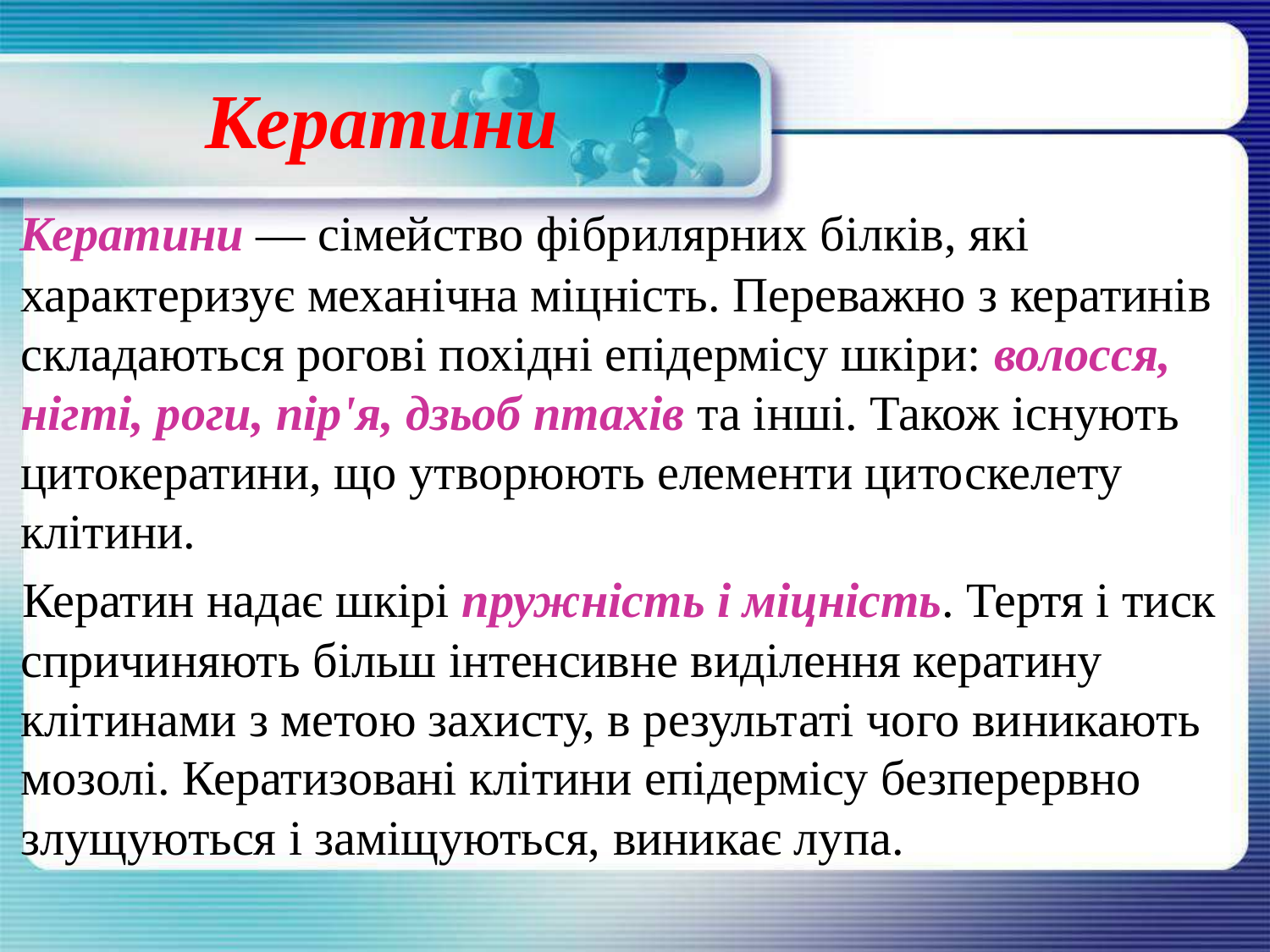

# Кератини
   Кератини — сімейство фібрилярних білків, які характеризує механічна міцність. Переважно з кератинів складаються рогові похідні епідермісу шкіри: волосся, нігті, роги, пір'я, дзьоб птахів та інші. Також існують цитокератини, що утворюють елементи цитоскелету клітини.
    Кератин надає шкірі пружність і міцність. Тертя і тиск спричиняють більш інтенсивне виділення кератину клітинами з метою захисту, в результаті чого виникають мозолі. Кератизовані клітини епідермісу безперервно злущуються і заміщуються, виникає лупа.